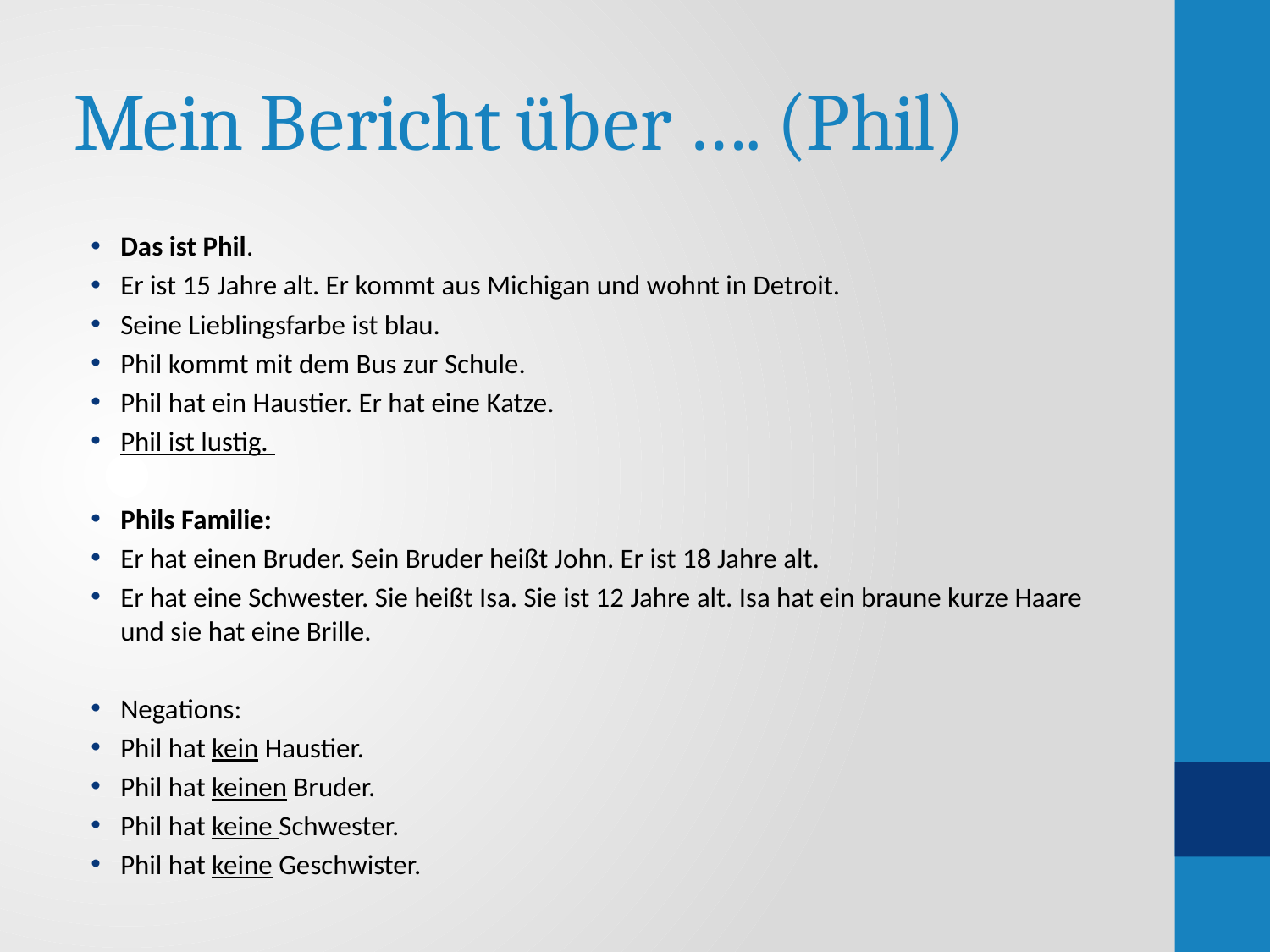

# Mein Bericht über …. (Phil)
Das ist Phil.
Er ist 15 Jahre alt. Er kommt aus Michigan und wohnt in Detroit.
Seine Lieblingsfarbe ist blau.
Phil kommt mit dem Bus zur Schule.
Phil hat ein Haustier. Er hat eine Katze.
Phil ist lustig.

Phils Familie:
Er hat einen Bruder. Sein Bruder heißt John. Er ist 18 Jahre alt.
Er hat eine Schwester. Sie heißt Isa. Sie ist 12 Jahre alt. Isa hat ein braune kurze Haare und sie hat eine Brille.

Negations:
Phil hat kein Haustier.
Phil hat keinen Bruder.
Phil hat keine Schwester.
Phil hat keine Geschwister.